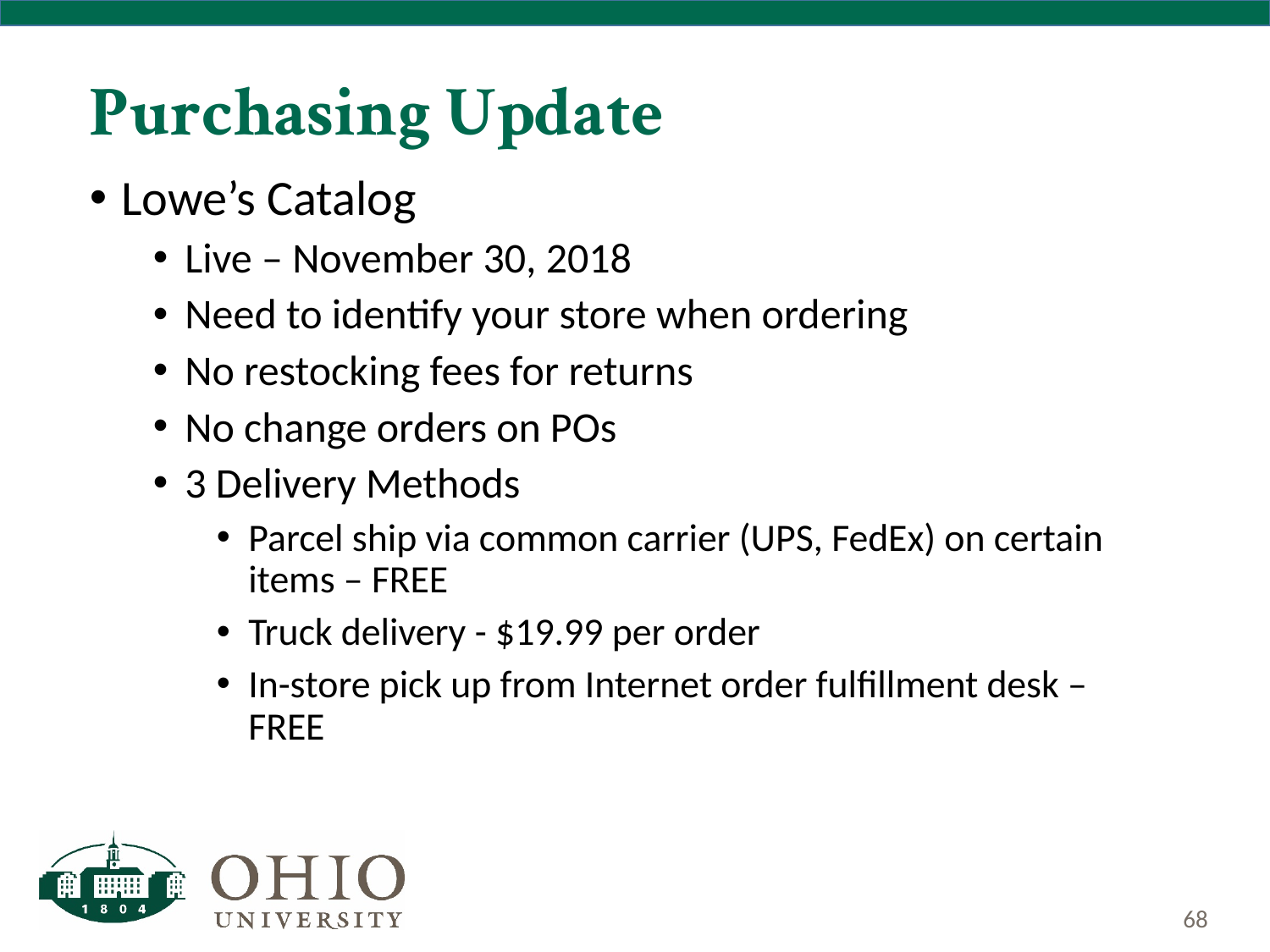

# Purchasing Update
Lowe’s Catalog
Live – November 30, 2018
Need to identify your store when ordering
No restocking fees for returns
No change orders on POs
3 Delivery Methods
Parcel ship via common carrier (UPS, FedEx) on certain items – FREE
Truck delivery - $19.99 per order
In-store pick up from Internet order fulfillment desk – FREE